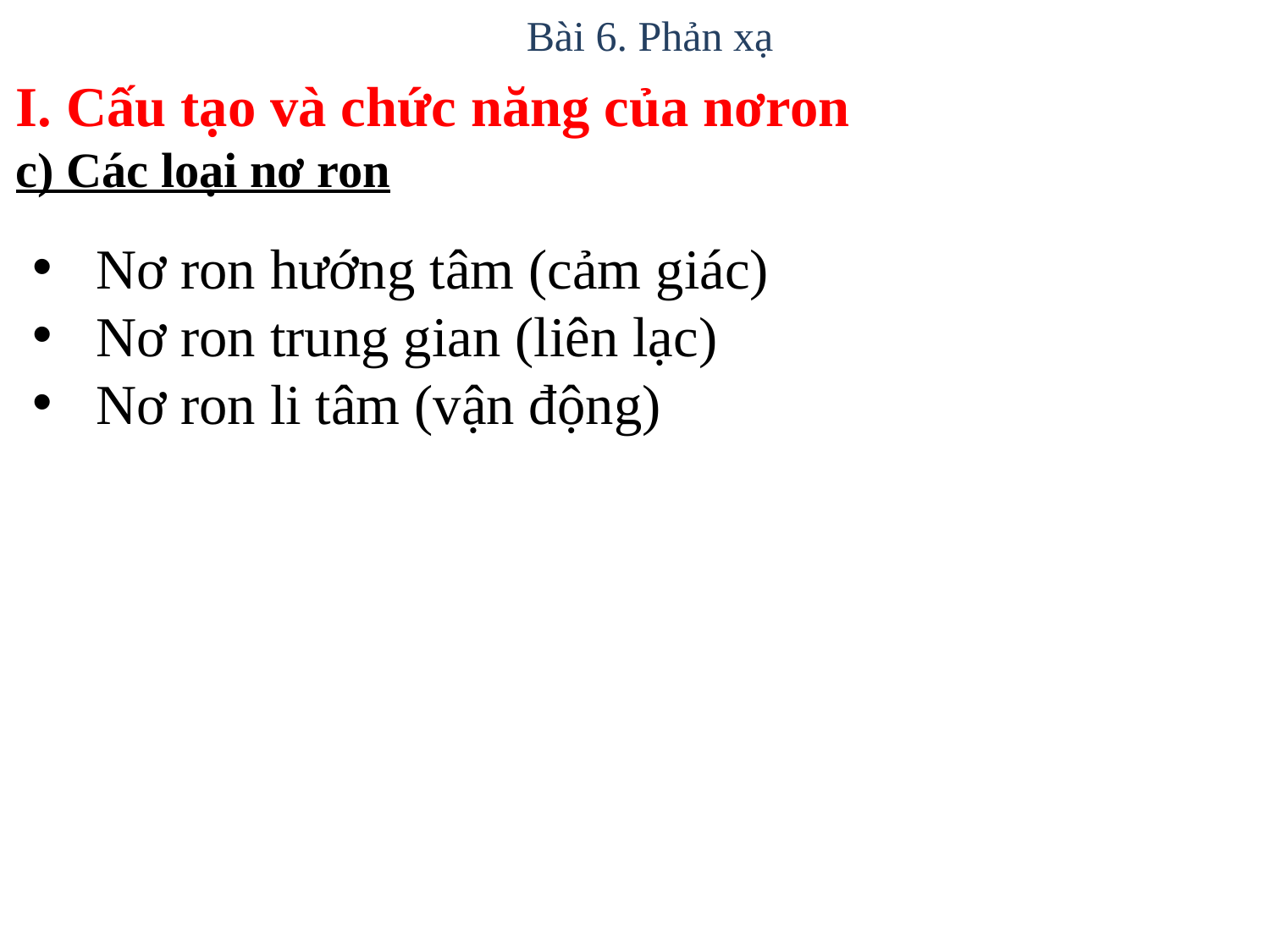

Bài 6. Phản xạ
I. Cấu tạo và chức năng của nơron
c) Các loại nơ ron
Nơ ron hướng tâm (cảm giác)
Nơ ron trung gian (liên lạc)
Nơ ron li tâm (vận động)